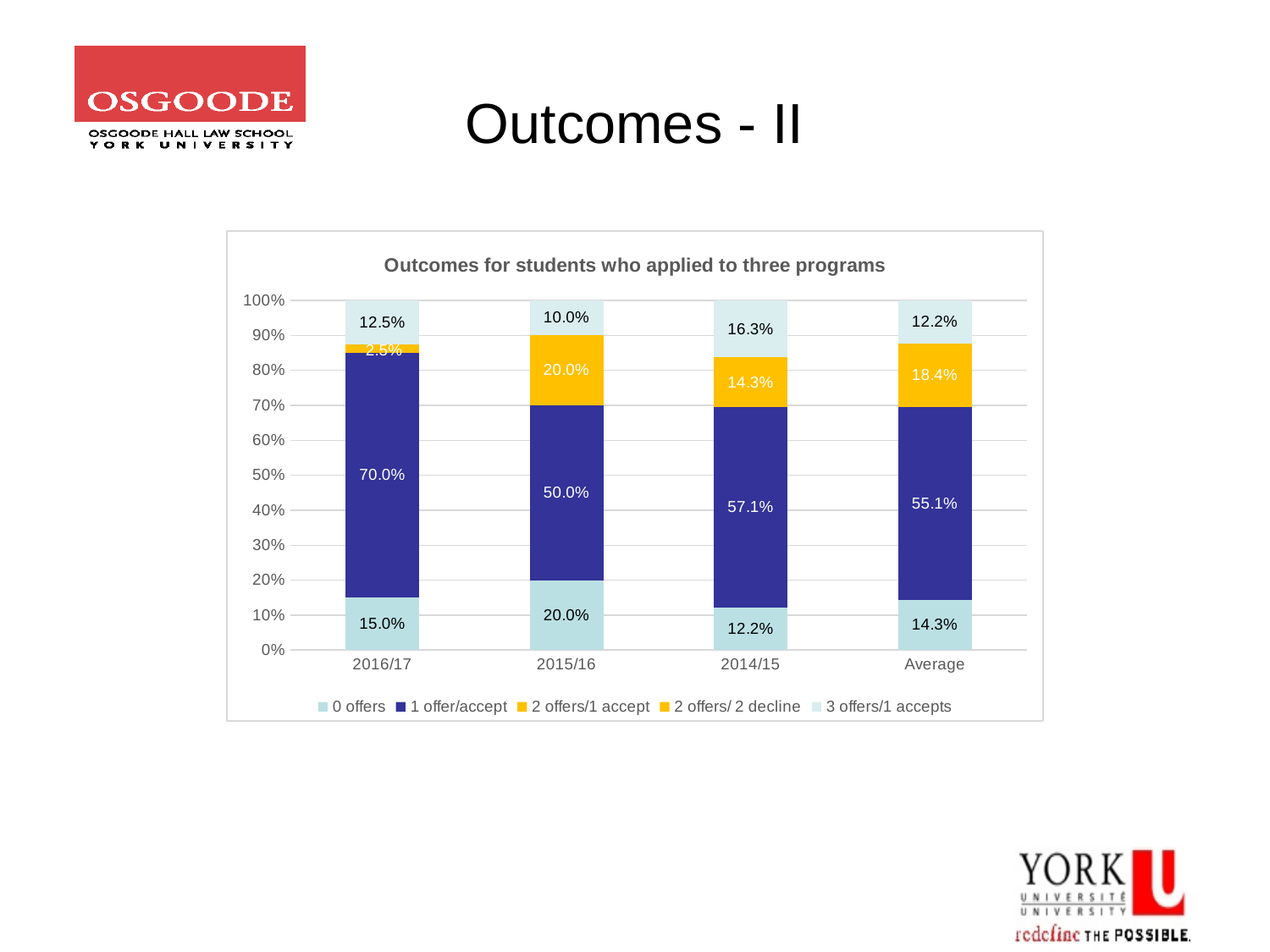

# Outcomes - II

### Chart: Outcomes for students who applied to three programs

| Category | 0 offers | 1 offer/accept | 2 offers/1 accept | 2 offers/ 2 decline | 3 offers/1 accepts |
|---|---|---|---|---|---|
| 2016/17 | 0.15 | 0.7 | 0.0 | 0.025 | 0.125 |
| 2015/16 | 0.2 | 0.5 | 0.2 | 0.0 | 0.1 |
| 2014/15 | 0.12244897959183673 | 0.5714285714285714 | 0.14285714285714285 | 0.0 | 0.16326530612244897 |
| Average | 0.14285714285714285 | 0.5510204081632653 | 0.1836734693877551 | 0.0 | 0.12244897959183673 |